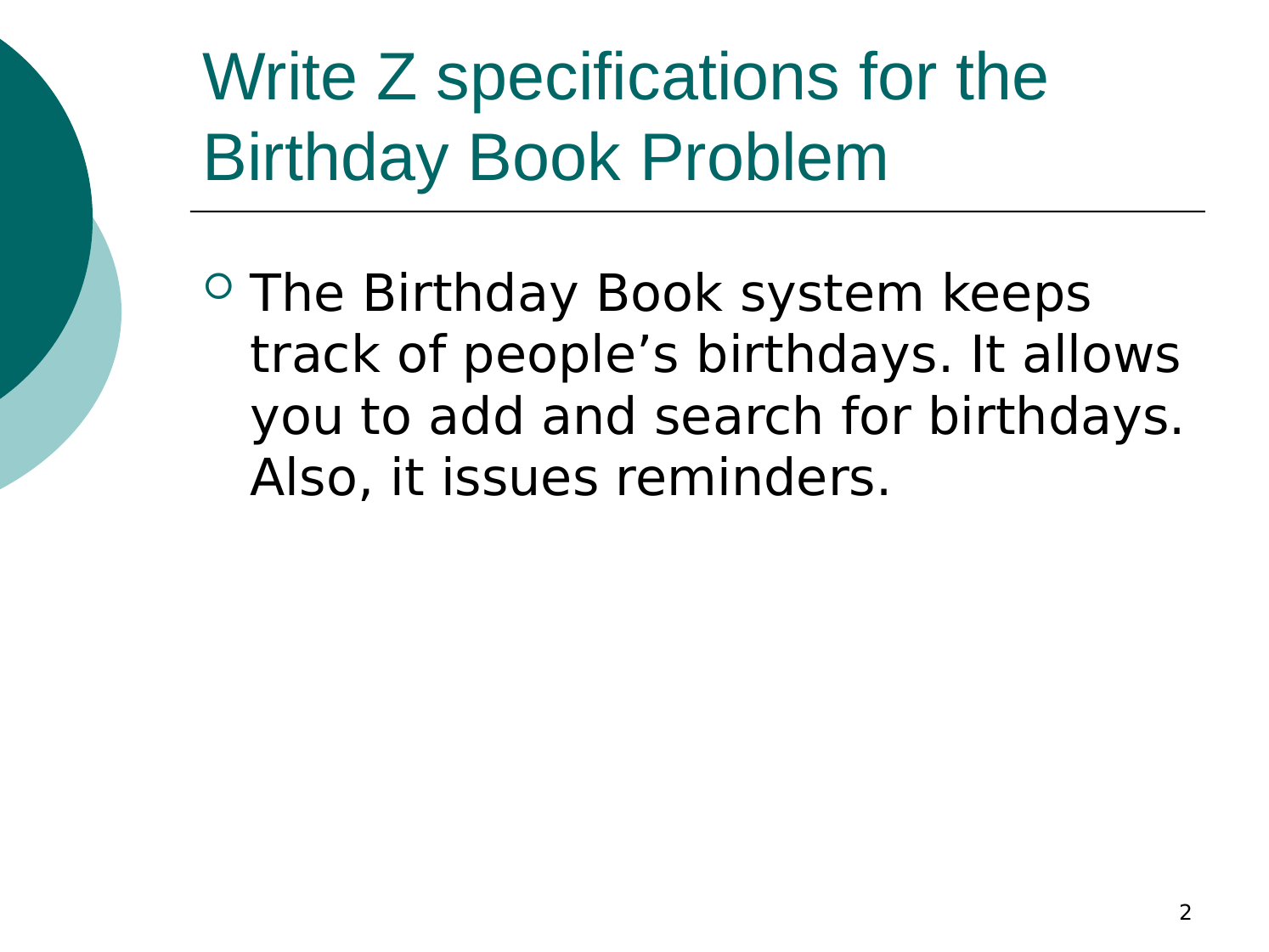

# Write Z specifications for the Birthday Book Problem
The Birthday Book system keeps track of people’s birthdays. It allows you to add and search for birthdays. Also, it issues reminders.
2